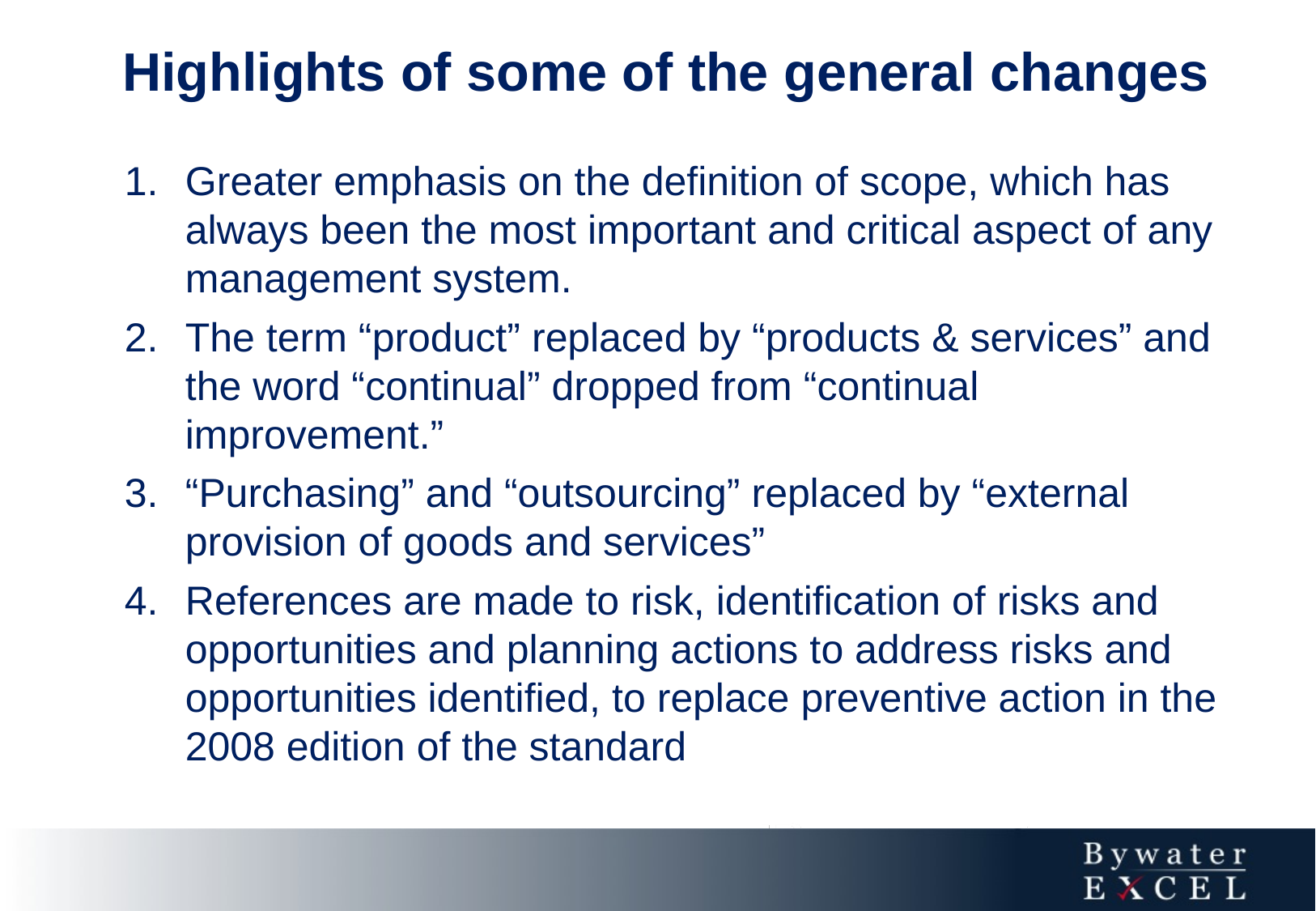

Highlights of some of the general changes
Greater emphasis on the definition of scope, which has always been the most important and critical aspect of any management system.
The term “product” replaced by “products & services” and the word “continual” dropped from “continual improvement.”
“Purchasing” and “outsourcing” replaced by “external provision of goods and services”
References are made to risk, identification of risks and opportunities and planning actions to address risks and opportunities identified, to replace preventive action in the 2008 edition of the standard